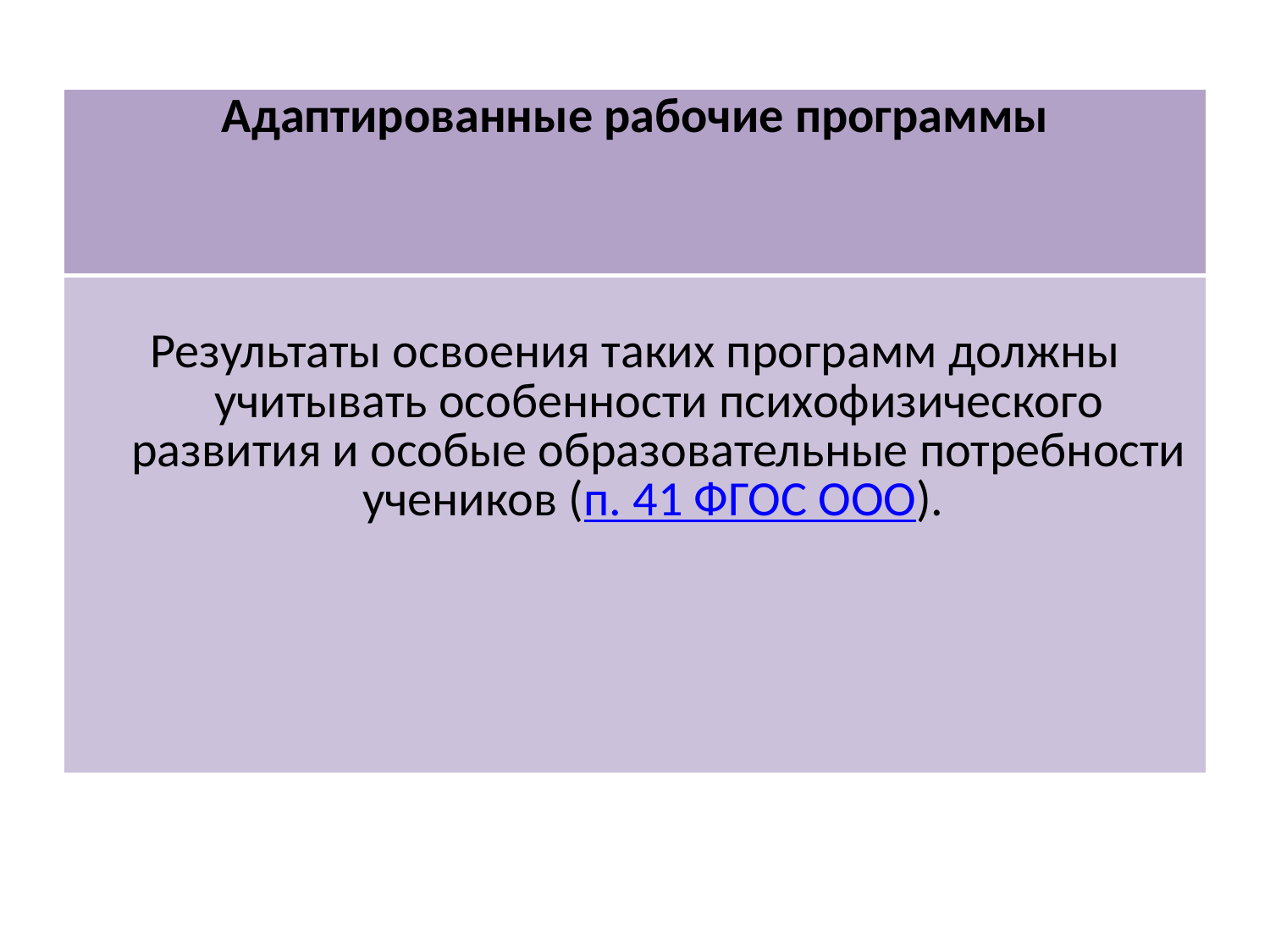

| Адаптированные рабочие программы |
| --- |
| Результаты освоения таких программ должны учитывать особенности психофизического развития и особые образовательные потребности учеников (п. 41 ФГОС ООО). |